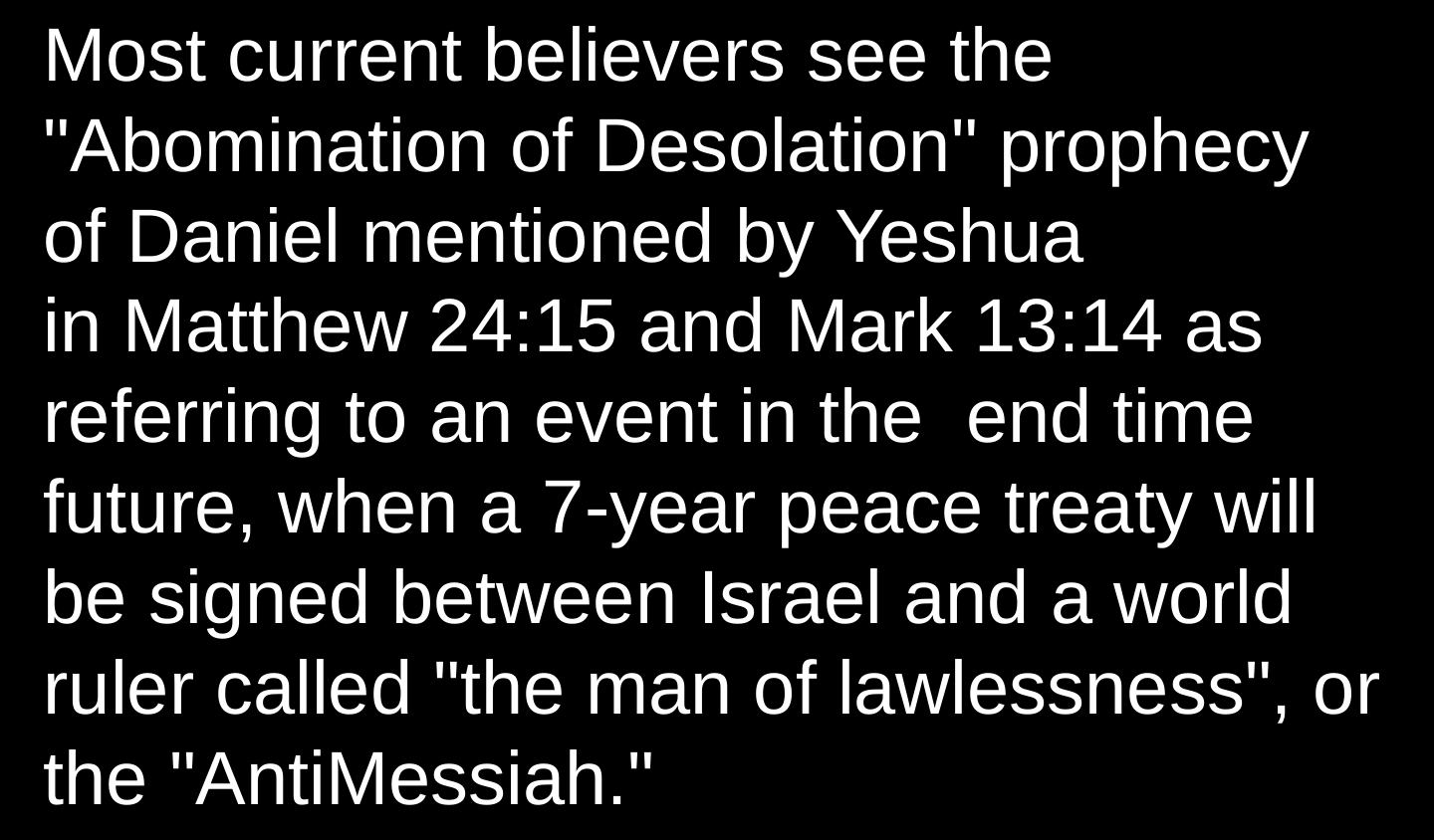

Most current believers see the "Abomination of Desolation" prophecy of Daniel mentioned by Yeshua in Matthew 24:15 and Mark 13:14 as referring to an event in the  end time future, when a 7-year peace treaty will be signed between Israel and a world ruler called "the man of lawlessness", or the "AntiMessiah."